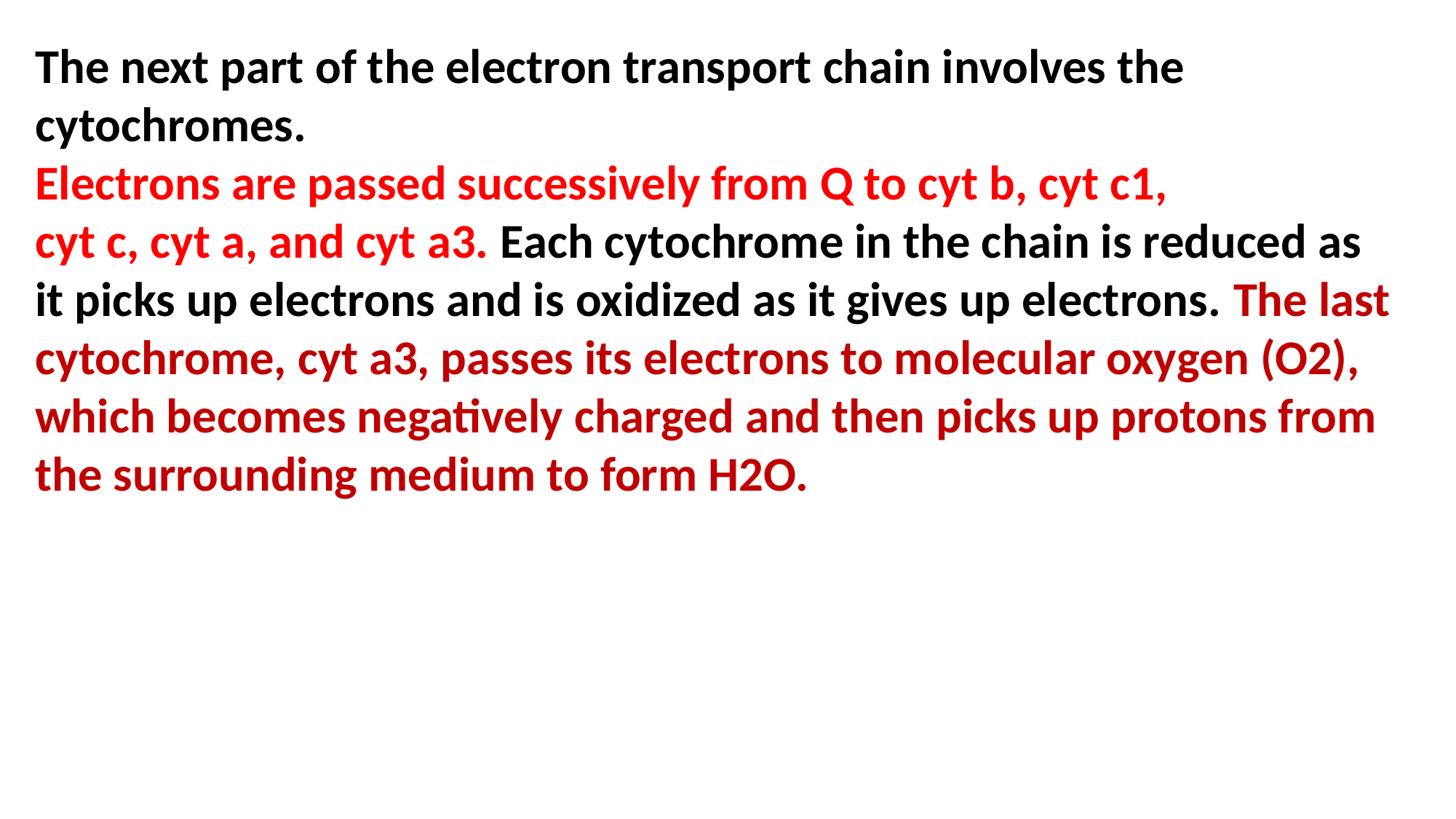

The next part of the electron transport chain involves the cytochromes.
Electrons are passed successively from Q to cyt b, cyt c1,
cyt c, cyt a, and cyt a3. Each cytochrome in the chain is reduced as
it picks up electrons and is oxidized as it gives up electrons. The last
cytochrome, cyt a3, passes its electrons to molecular oxygen (O2),
which becomes negatively charged and then picks up protons from
the surrounding medium to form H2O.